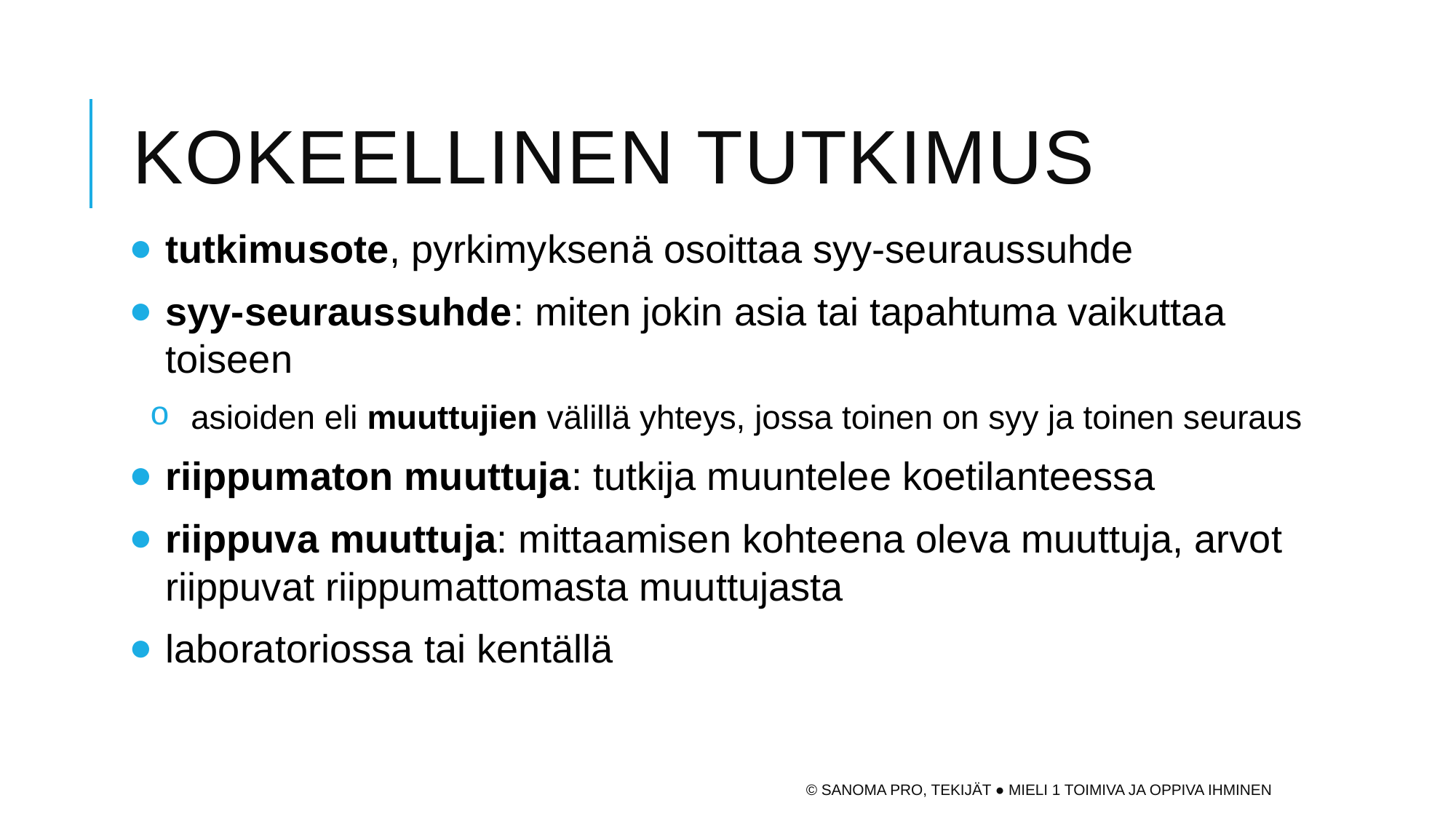

# Kokeellinen tutkimus
tutkimusote, pyrkimyksenä osoittaa syy-seuraussuhde
syy-seuraussuhde: miten jokin asia tai tapahtuma vaikuttaa toiseen
asioiden eli muuttujien välillä yhteys, jossa toinen on syy ja toinen seuraus
riippumaton muuttuja: tutkija muuntelee koetilanteessa
riippuva muuttuja: mittaamisen kohteena oleva muuttuja, arvot riippuvat riippumattomasta muuttujasta
laboratoriossa tai kentällä
© Sanoma Pro, Tekijät ● Mieli 1 Toimiva ja oppiva ihminen